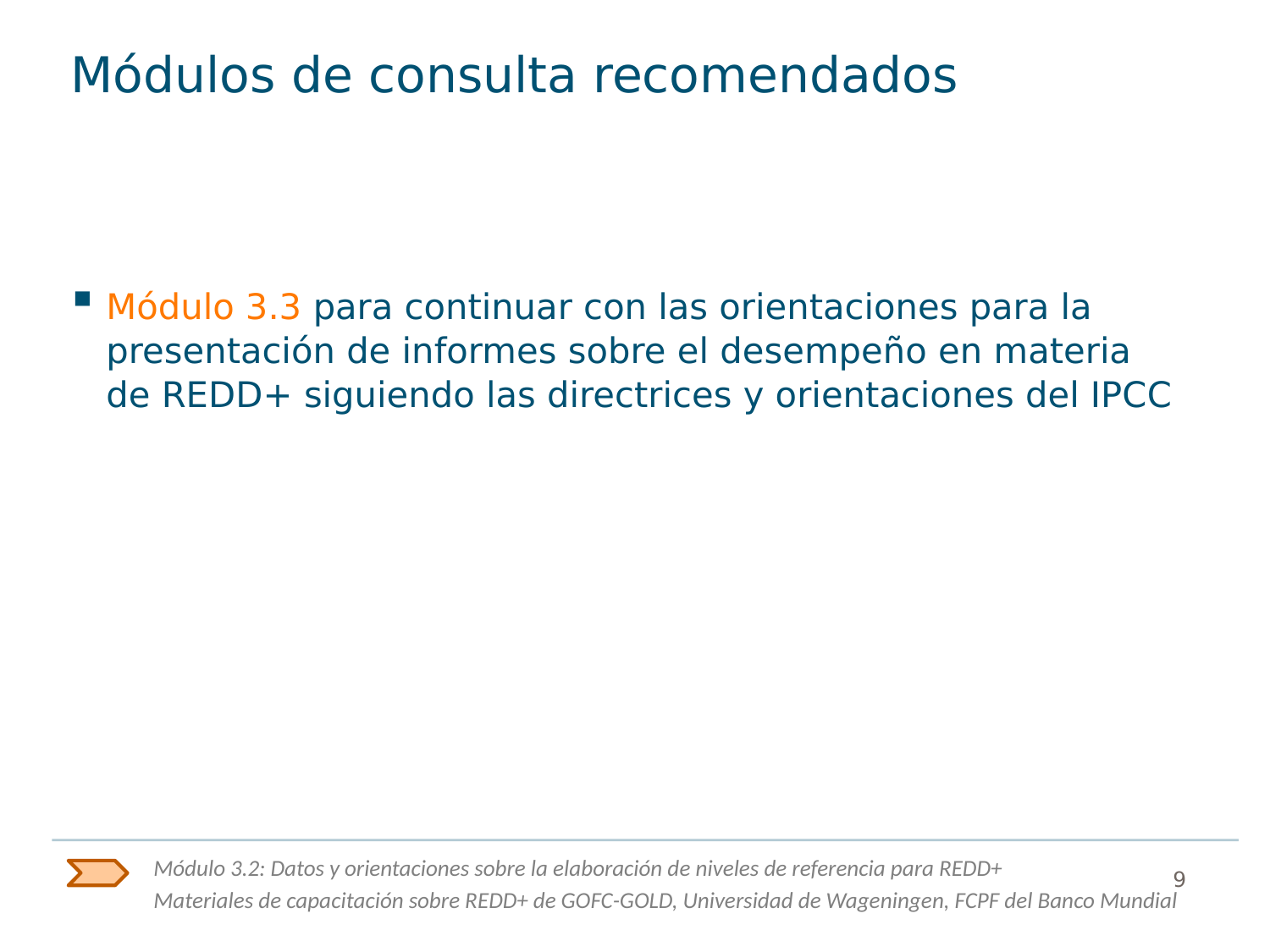

# Módulos de consulta recomendados

Módulo 3.3 para continuar con las orientaciones para la presentación de informes sobre el desempeño en materia
de REDD+ siguiendo las directrices y orientaciones del IPCC